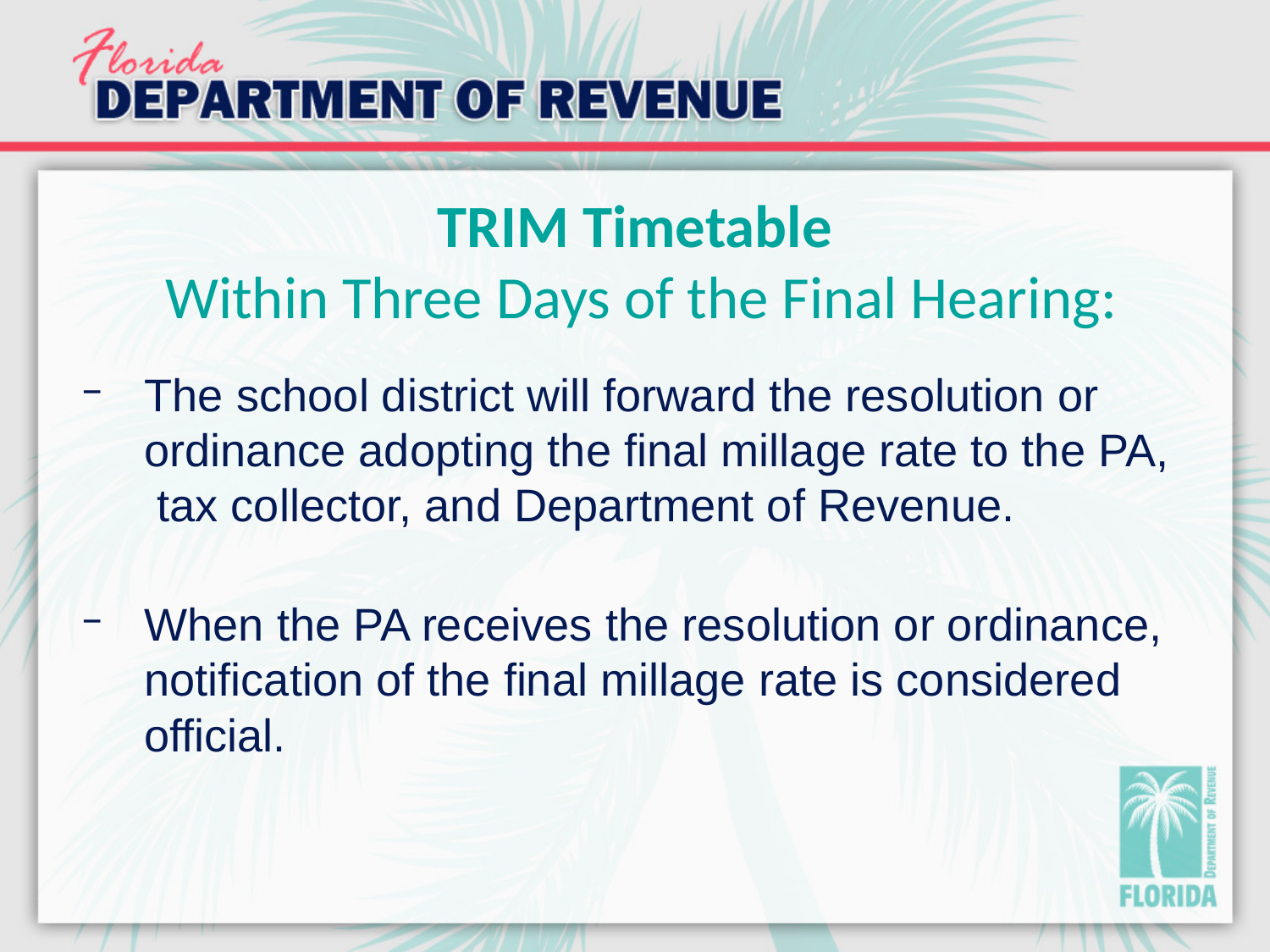

# TRIM Timetable Within Three Days of the Final Hearing:
The school district will forward the resolution or ordinance adopting the final millage rate to the PA,  tax collector, and Department of Revenue.
When the PA receives the resolution or ordinance, notification of the final millage rate is considered official.